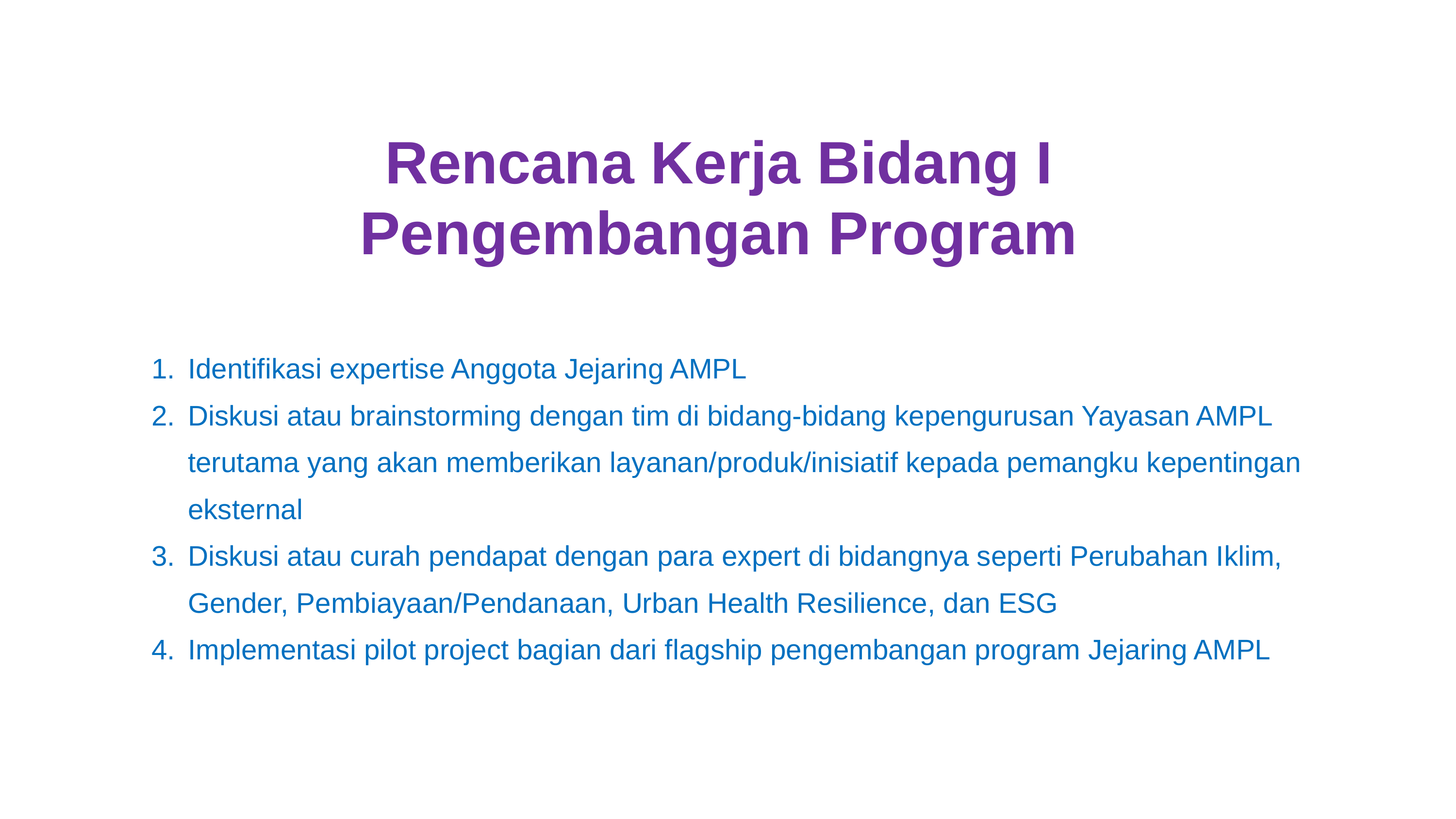

Rencana Kerja Bidang I
Pengembangan Program

Identifikasi expertise Anggota Jejaring AMPL
Diskusi atau brainstorming dengan tim di bidang-bidang kepengurusan Yayasan AMPL terutama yang akan memberikan layanan/produk/inisiatif kepada pemangku kepentingan eksternal
Diskusi atau curah pendapat dengan para expert di bidangnya seperti Perubahan Iklim, Gender, Pembiayaan/Pendanaan, Urban Health Resilience, dan ESG
Implementasi pilot project bagian dari flagship pengembangan program Jejaring AMPL